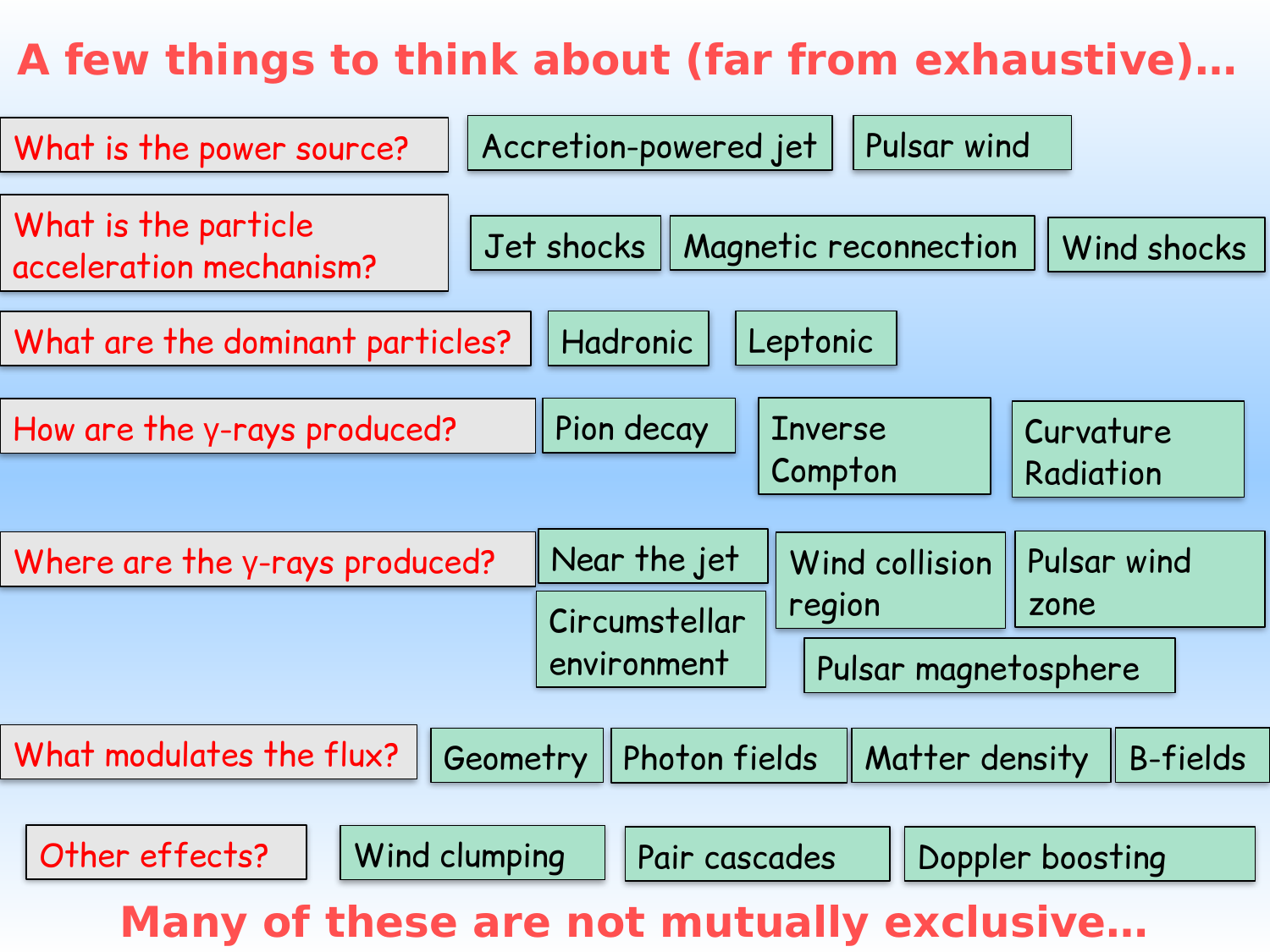

# A few things to think about (far from exhaustive)…
Pulsar wind
Accretion-powered jet
What is the power source?
What is the particle acceleration mechanism?
Magnetic reconnection
Jet shocks
Wind shocks
Leptonic
Hadronic
What are the dominant particles?
Inverse Compton
Pion decay
How are the γ-rays produced?
Curvature Radiation
Near the jet
Pulsar wind zone
Where are the γ-rays produced?
Wind collision region
Circumstellar environment
Pulsar magnetosphere
What modulates the flux?
B-fields
Matter density
Geometry
Photon fields
Other effects?
Wind clumping
Doppler boosting
Pair cascades
Many of these are not mutually exclusive…